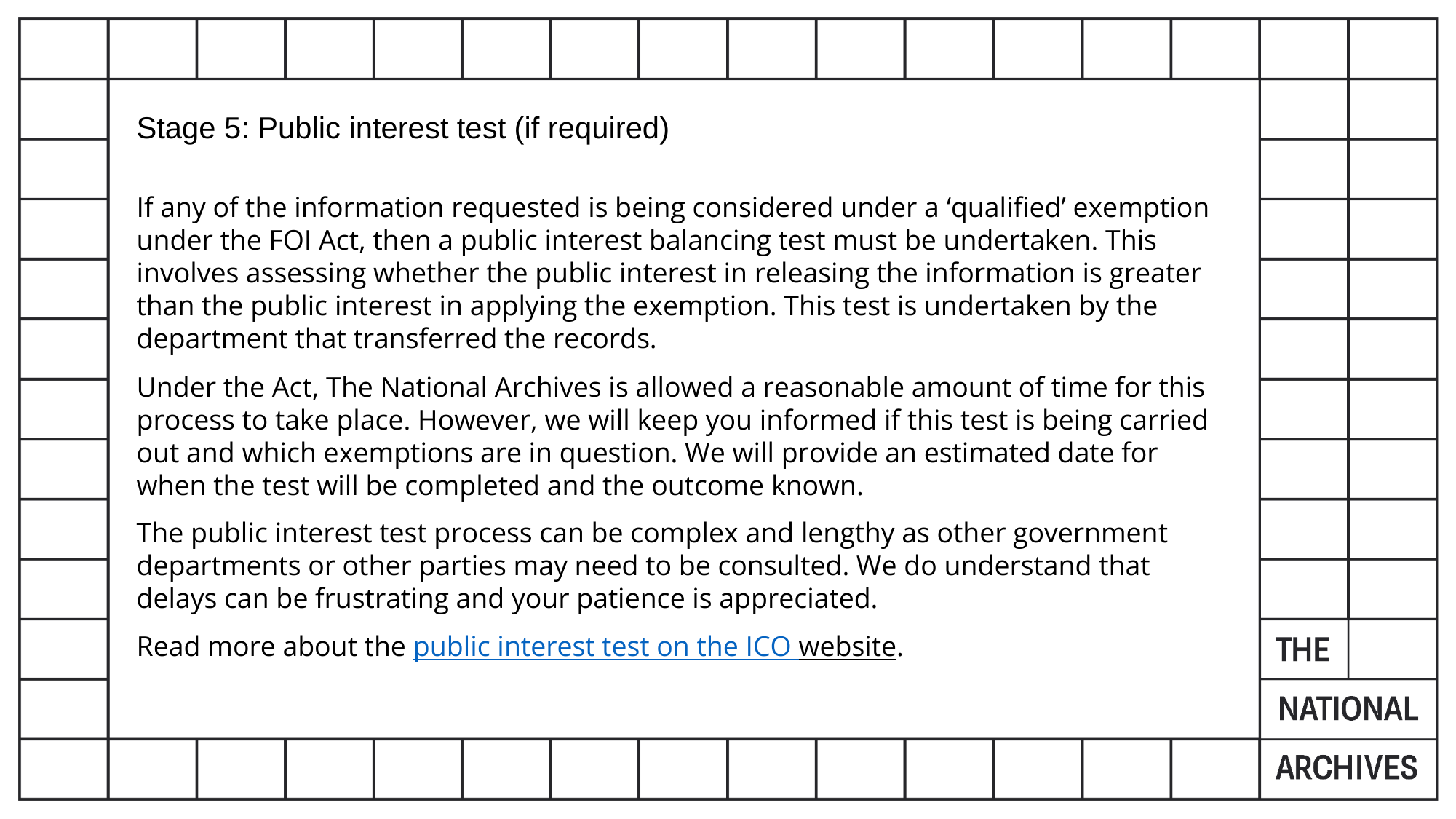

Stage 5: Public interest test (if required)
If any of the information requested is being considered under a ‘qualified’ exemption under the FOI Act, then a public interest balancing test must be undertaken. This involves assessing whether the public interest in releasing the information is greater than the public interest in applying the exemption. This test is undertaken by the department that transferred the records.
Under the Act, The National Archives is allowed a reasonable amount of time for this process to take place. However, we will keep you informed if this test is being carried out and which exemptions are in question. We will provide an estimated date for when the test will be completed and the outcome known.
The public interest test process can be complex and lengthy as other government departments or other parties may need to be consulted. We do understand that delays can be frustrating and your patience is appreciated.
Read more about the public interest test on the ICO website.